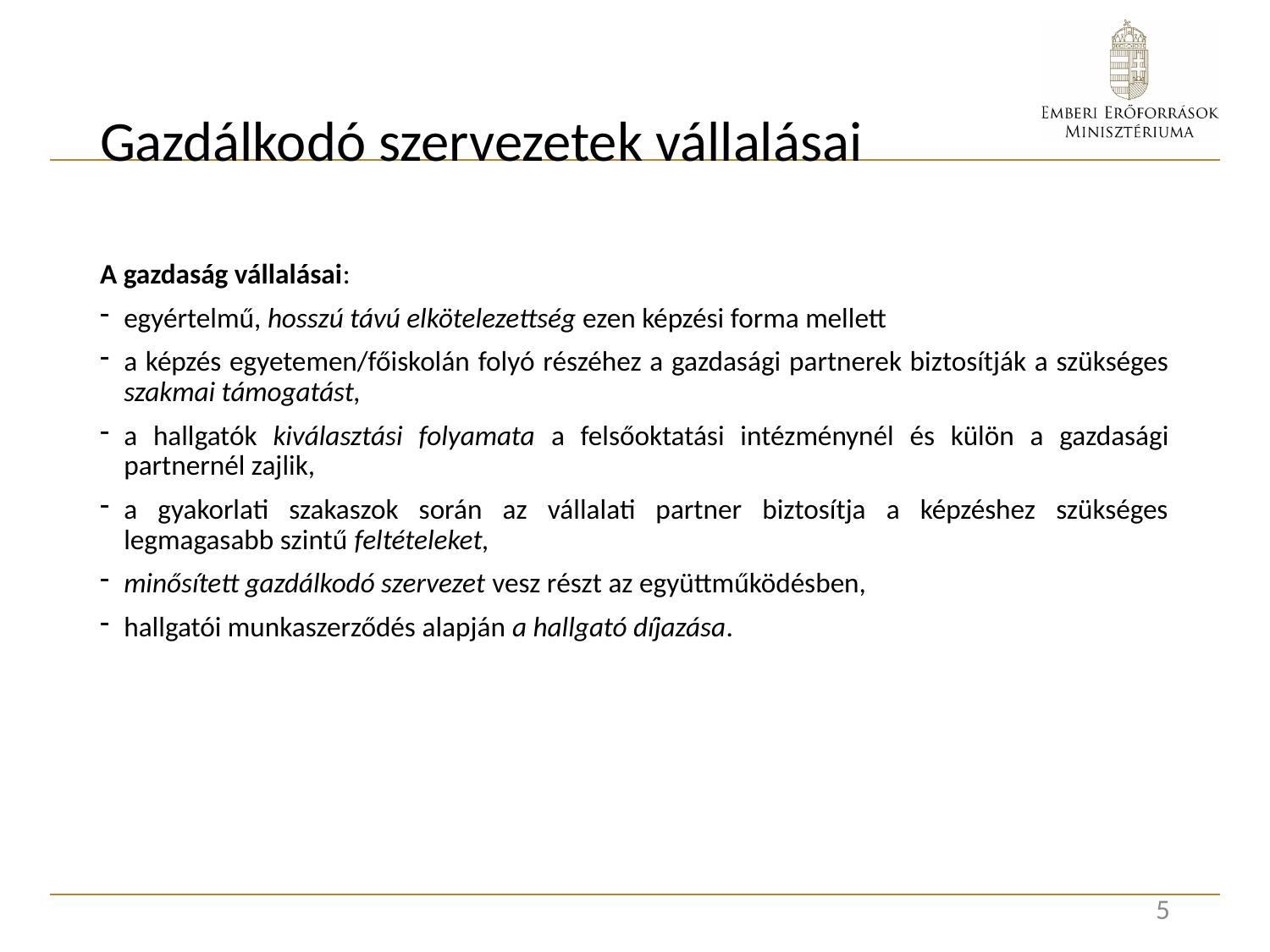

# Gazdálkodó szervezetek vállalásai
A gazdaság vállalásai:
egyértelmű, hosszú távú elkötelezettség ezen képzési forma mellett
a képzés egyetemen/főiskolán folyó részéhez a gazdasági partnerek biztosítják a szükséges szakmai támogatást,
a hallgatók kiválasztási folyamata a felsőoktatási intézménynél és külön a gazdasági partnernél zajlik,
a gyakorlati szakaszok során az vállalati partner biztosítja a képzéshez szükséges legmagasabb szintű feltételeket,
minősített gazdálkodó szervezet vesz részt az együttműködésben,
hallgatói munkaszerződés alapján a hallgató díjazása.

5